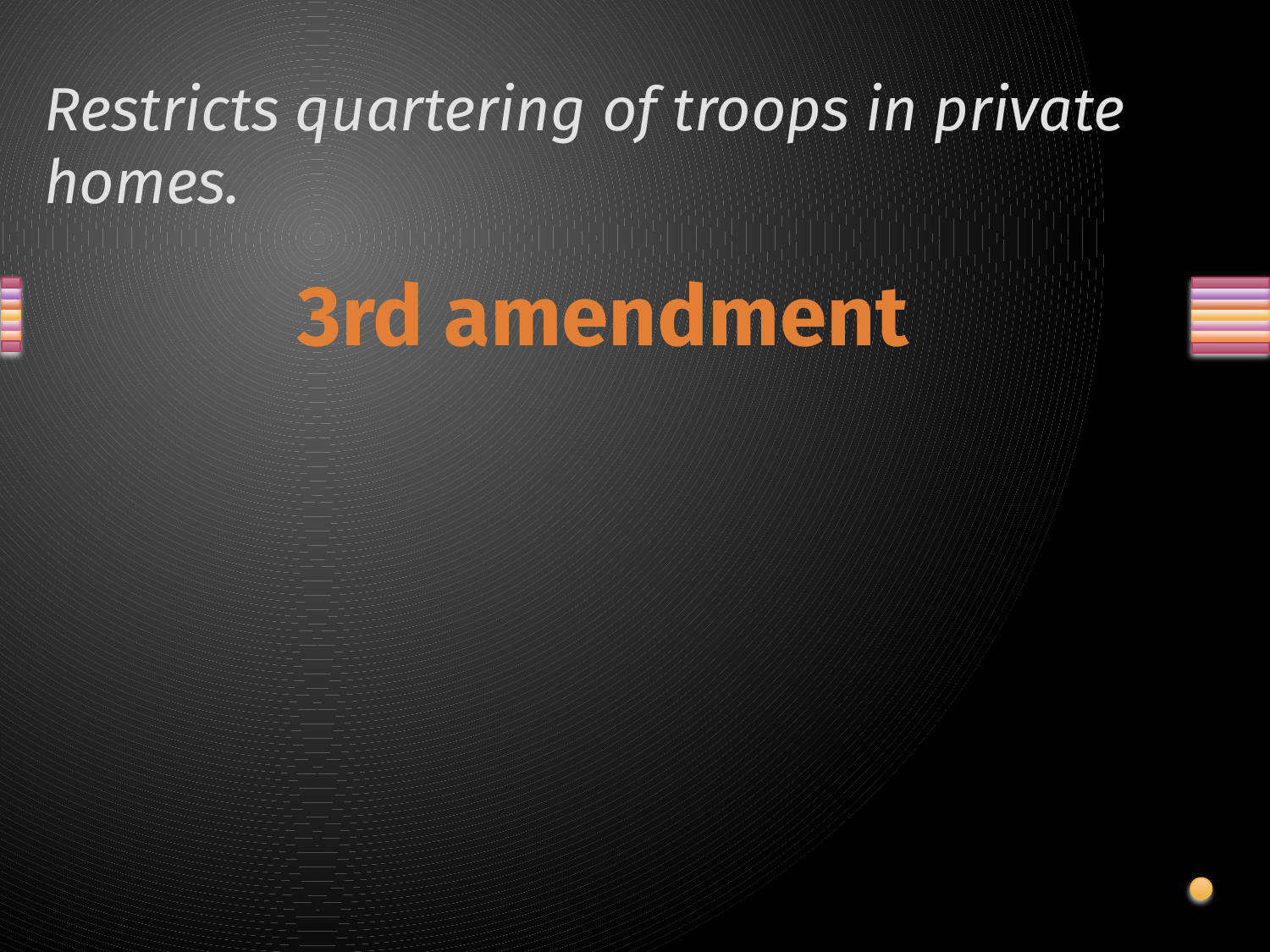

# Restricts quartering of troops in private homes.
3rd amendment